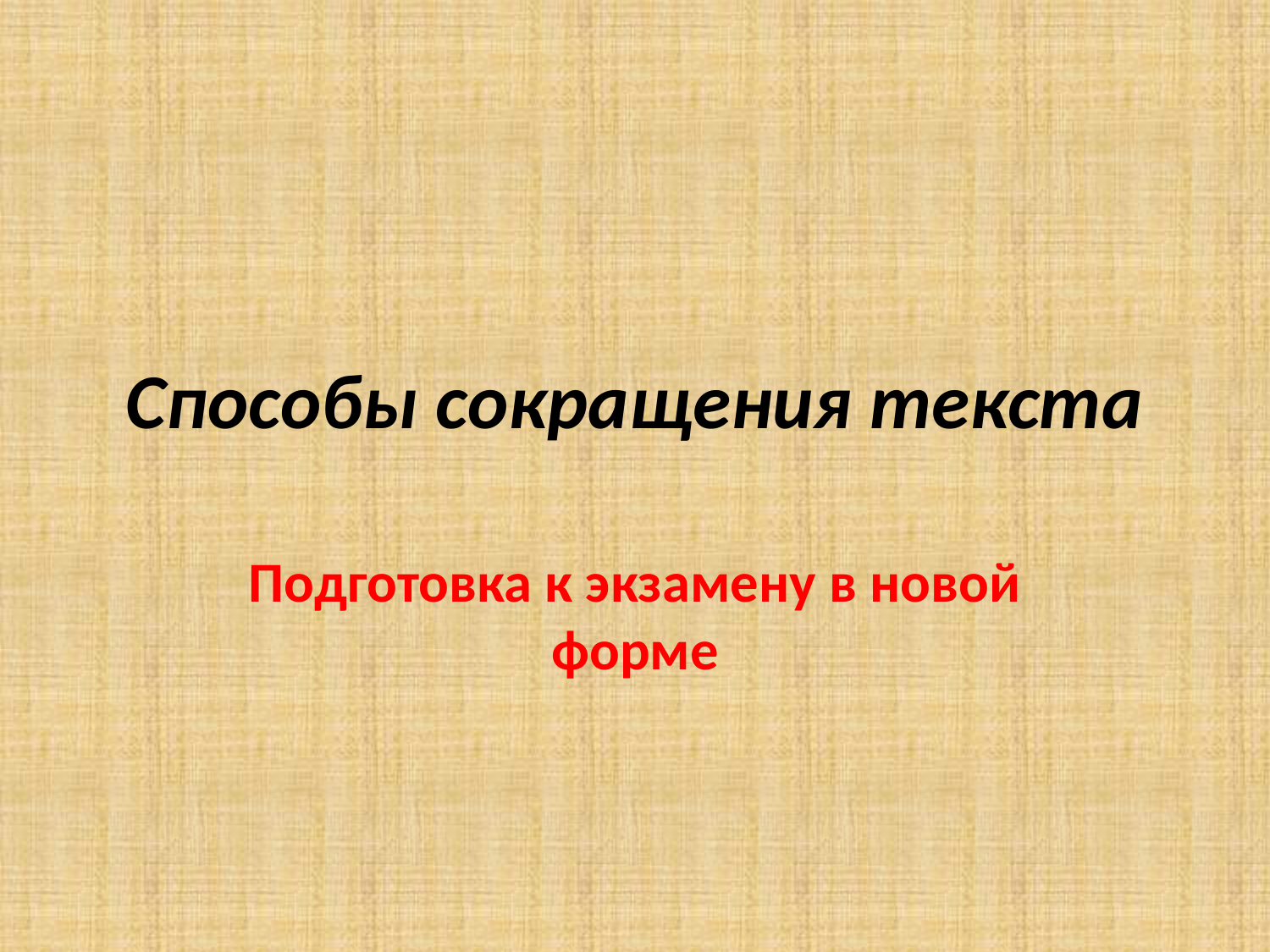

# Способы сокращения текста
Подготовка к экзамену в новой форме